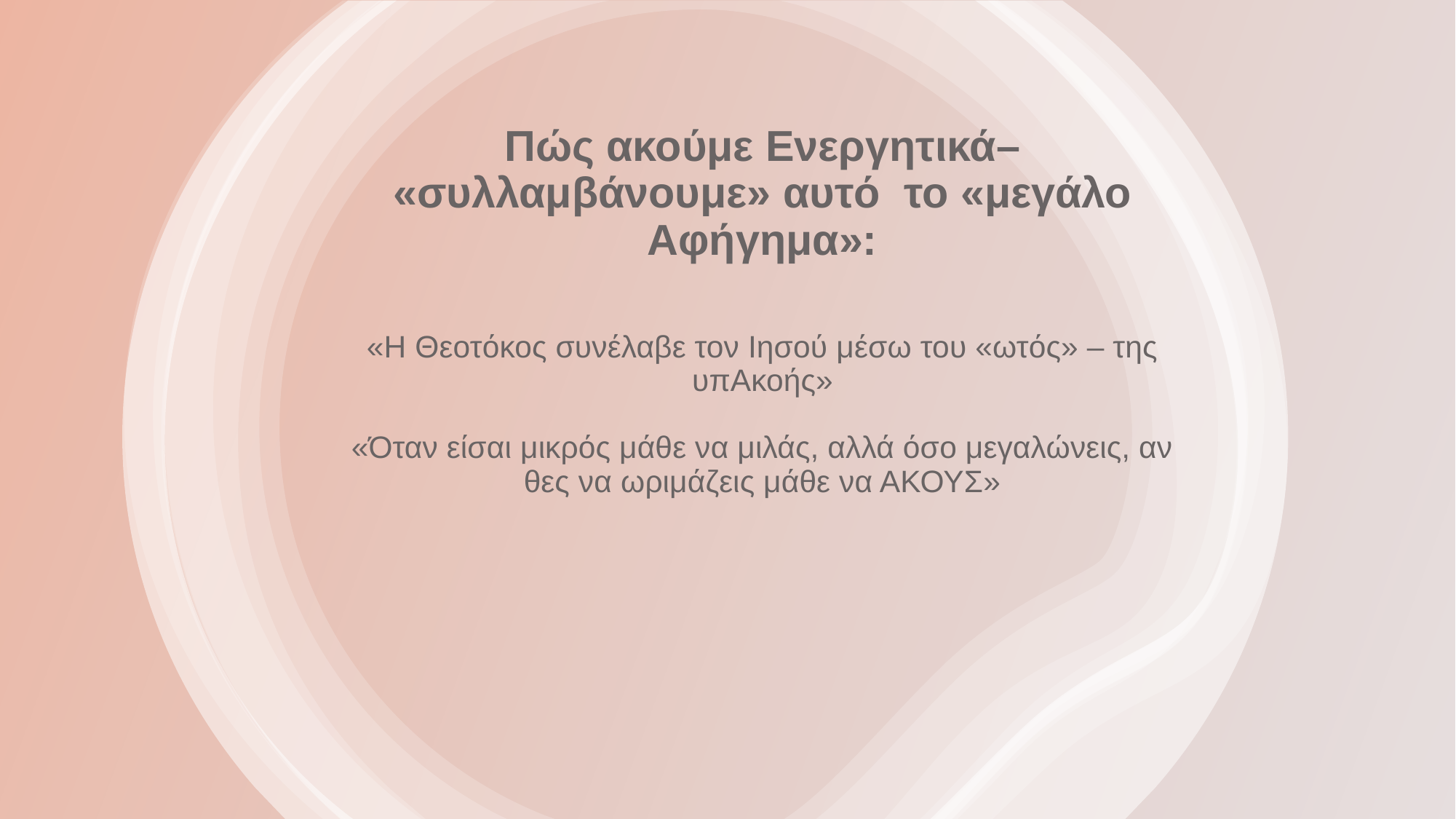

# Πώς ακούμε Ενεργητικά– «συλλαμβάνουμε» αυτό  το «μεγάλο Αφήγημα»: «Η Θεοτόκος συνέλαβε τον Ιησού μέσω του «ωτός» – της υπΑκοής» «Όταν είσαι μικρός μάθε να μιλάς, αλλά όσο μεγαλώνεις, αν θες να ωριμάζεις μάθε να ΑΚΟΥΣ»